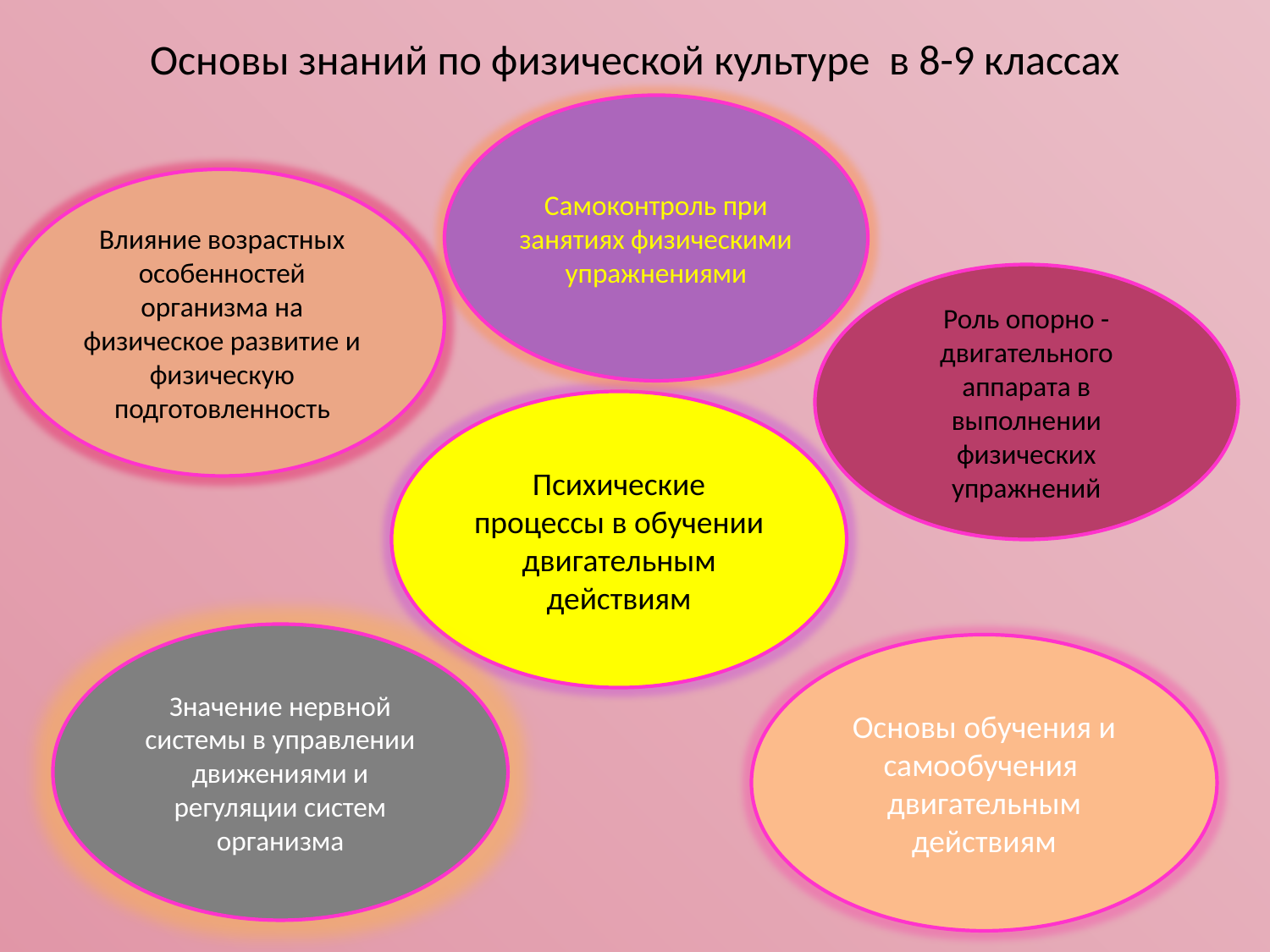

# Основы знаний по физической культуре  в 8-9 классах
Самоконтроль при занятиях физическими упражнениями
Влияние возрастных особенностей организма на физическое развитие и физическую подготовленность
Роль опорно -двигательного аппарата в выполнении физических упражнений
Психические процессы в обучении двигательным действиям
Значение нервной системы в управлении движениями и регуляции систем организма
Основы обучения и самообучения  двигательным действиям